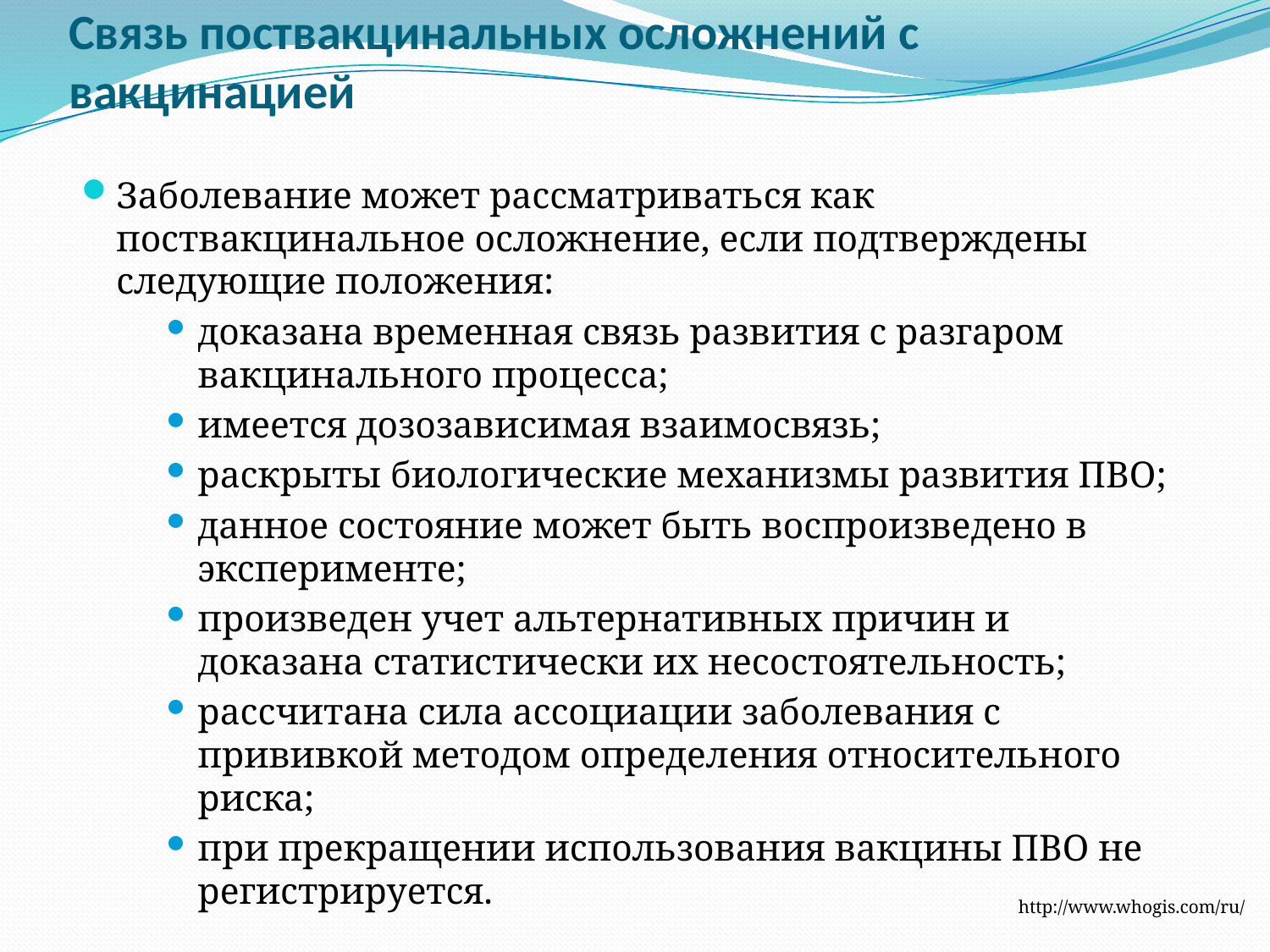

# Связь поствакцинальных осложнений с вакцинацией
Заболевание может рассматриваться как поствакцинальное осложнение, если подтверждены следующие положения:
доказана временная связь развития с разгаром вакцинального процесса;
имеется дозозависимая взаимосвязь;
раскрыты биологические механизмы развития ПВО;
данное состояние может быть воспроизведено в эксперименте;
произведен учет альтернативных причин и доказана статистически их несостоятельность;
рассчитана сила ассоциации заболевания с прививкой методом определения относительного риска;
при прекращении использования вакцины ПВО не регистрируется.

http://www.whogis.com/ru/